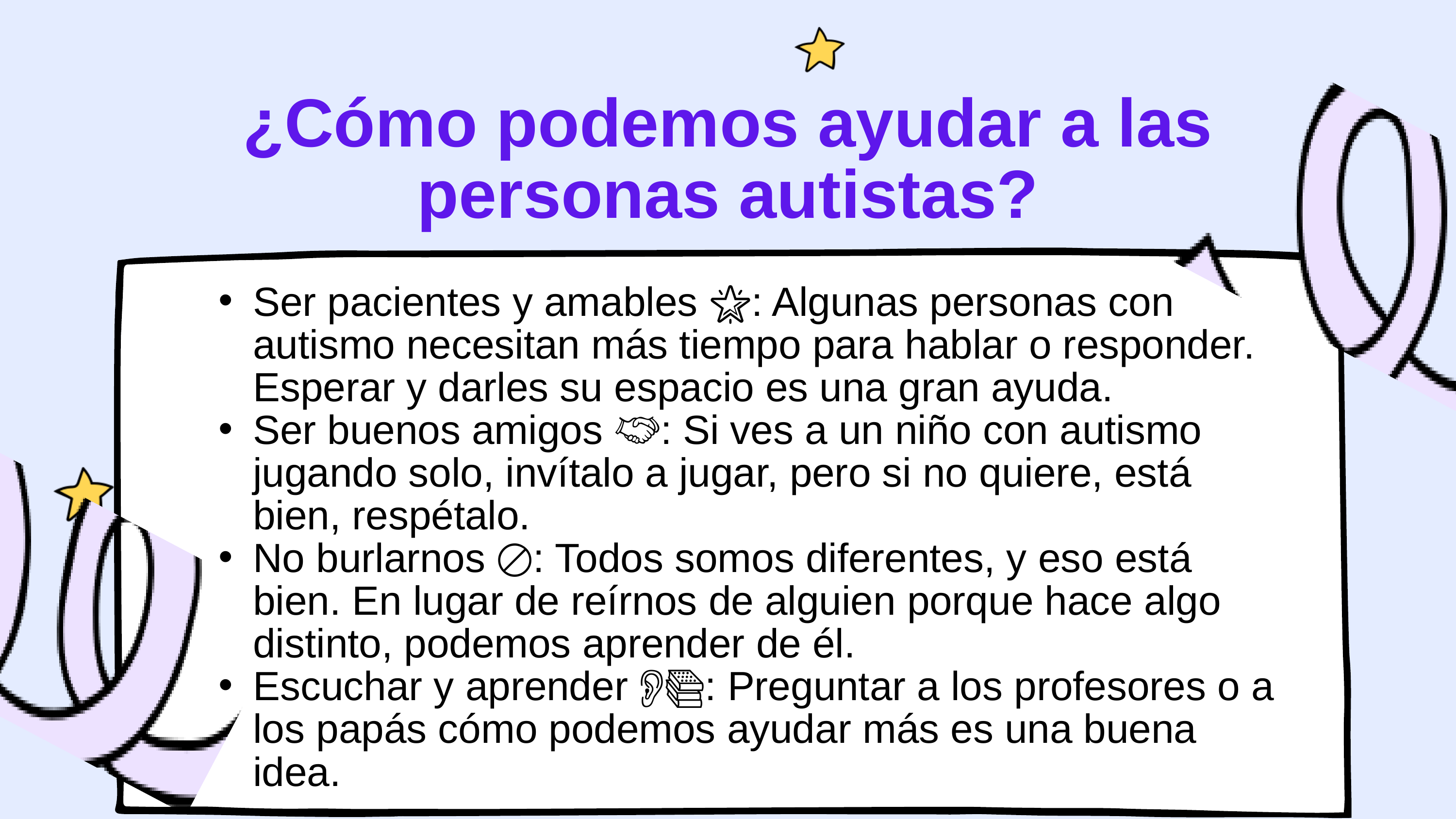

¿Cómo podemos ayudar a las personas autistas?

Ser pacientes y amables 🌟: Algunas personas con autismo necesitan más tiempo para hablar o responder. Esperar y darles su espacio es una gran ayuda.
Ser buenos amigos 🤝: Si ves a un niño con autismo jugando solo, invítalo a jugar, pero si no quiere, está bien, respétalo.
No burlarnos 🚫: Todos somos diferentes, y eso está bien. En lugar de reírnos de alguien porque hace algo distinto, podemos aprender de él.
Escuchar y aprender 👂📚: Preguntar a los profesores o a los papás cómo podemos ayudar más es una buena idea.